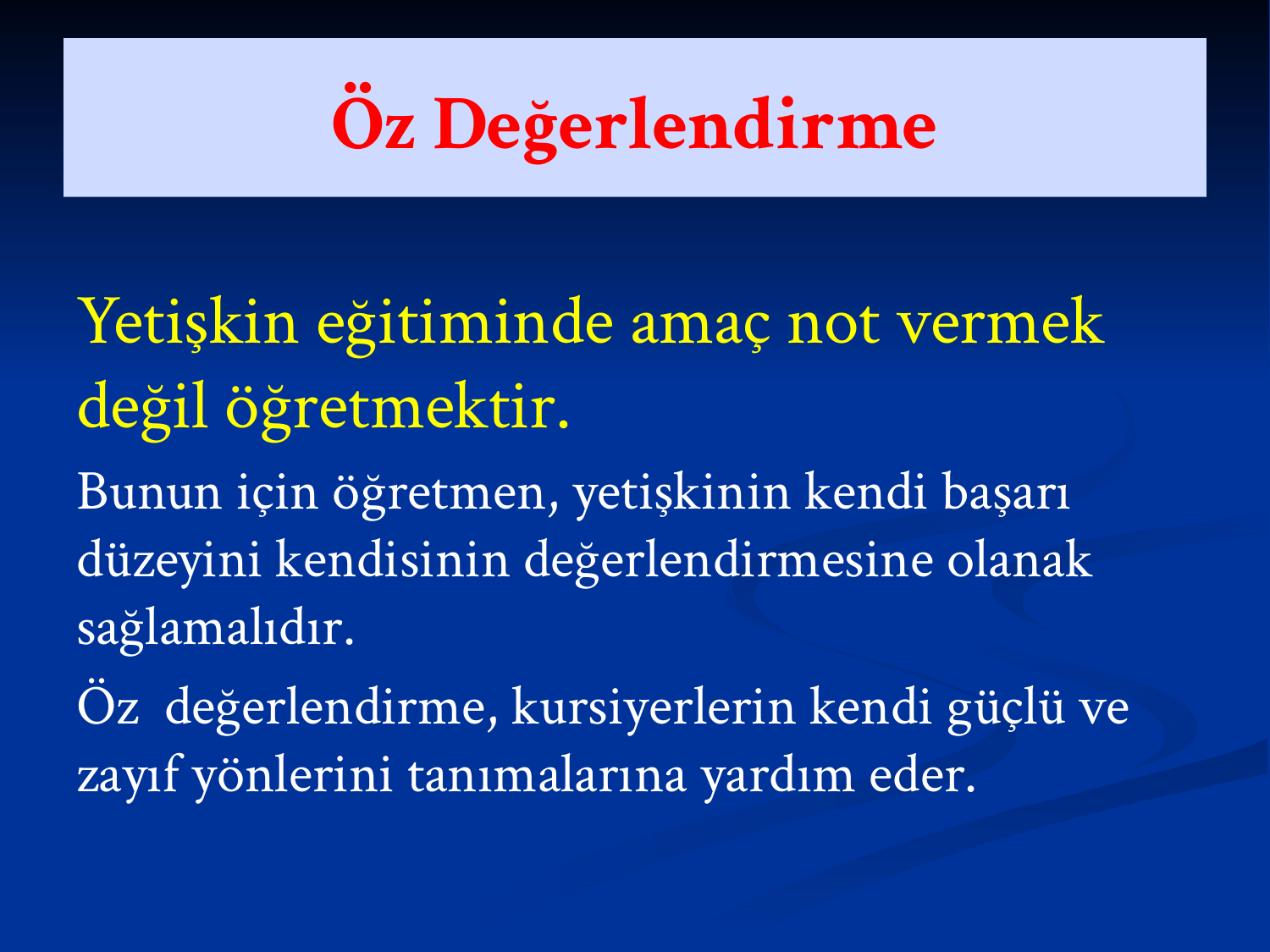

# Öz Değerlendirme
Yetişkin eğitiminde amaç not vermek değil öğretmektir.
Bunun için öğretmen, yetişkinin kendi başarı düzeyini kendisinin değerlendirmesine olanak sağlamalıdır.
Öz  değerlendirme, kursiyerlerin kendi güçlü ve zayıf yönlerini tanımalarına yardım eder.